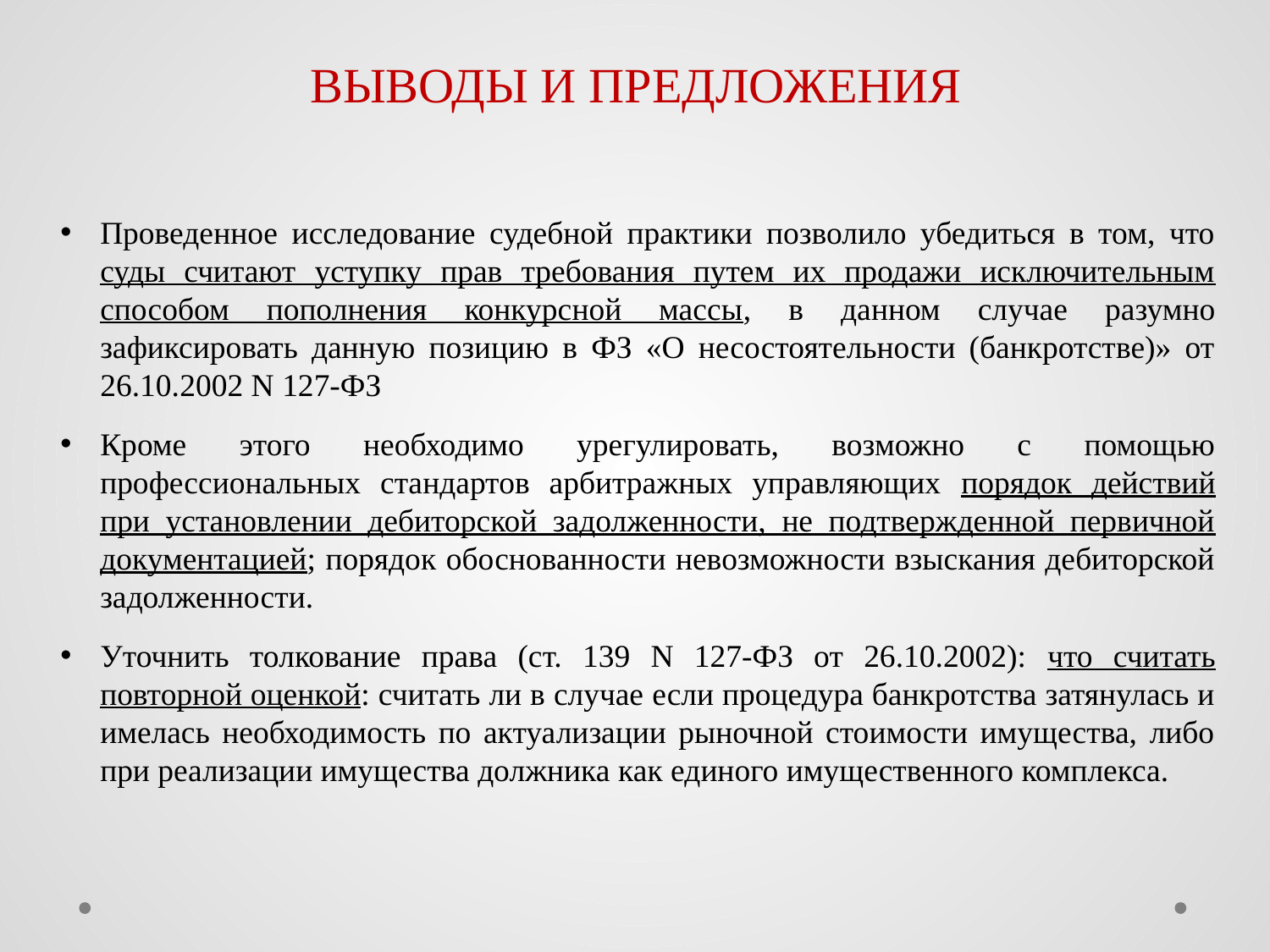

ВЫВОДЫ И ПРЕДЛОЖЕНИЯ
Проведенное исследование судебной практики позволило убедиться в том, что суды считают уступку прав требования путем их продажи исключительным способом пополнения конкурсной массы, в данном случае разумно зафиксировать данную позицию в ФЗ «О несостоятельности (банкротстве)» от 26.10.2002 N 127-ФЗ
Кроме этого необходимо урегулировать, возможно с помощью профессиональных стандартов арбитражных управляющих порядок действий при установлении дебиторской задолженности, не подтвержденной первичной документацией; порядок обоснованности невозможности взыскания дебиторской задолженности.
Уточнить толкование права (ст. 139 N 127-ФЗ от 26.10.2002): что считать повторной оценкой: считать ли в случае если процедура банкротства затянулась и имелась необходимость по актуализации рыночной стоимости имущества, либо при реализации имущества должника как единого имущественного комплекса.